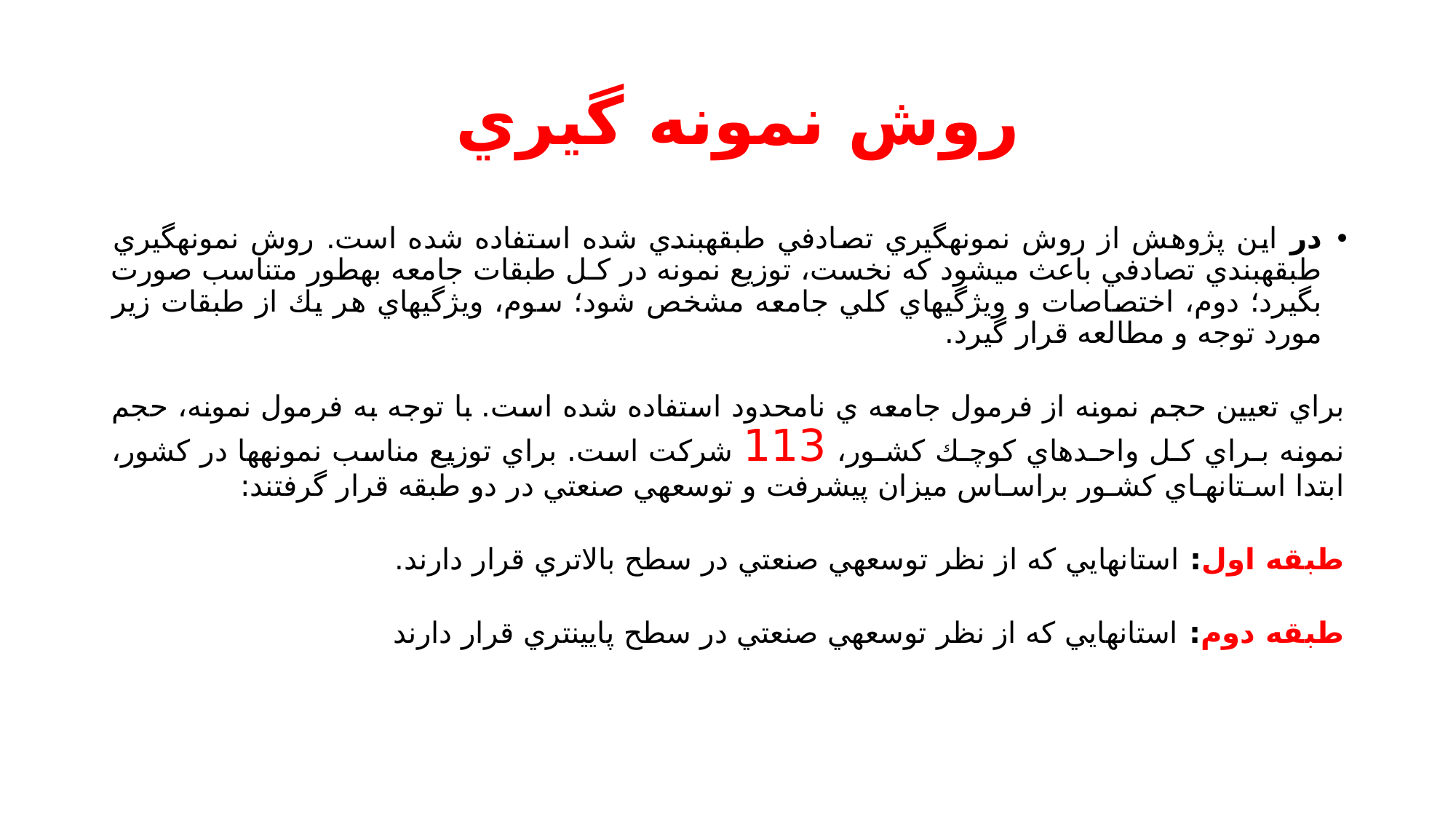

# روش نمونه گيري
در اين پژوهش از روش نمونهگيري تصادفي طبقهبندي شده استفاده شده است. روش نمونهگيري طبقهبندي تصادفي باعث ميشود كه نخست، توزيع نمونه در كـل طبقات جامعه بهطور متناسب صورت بگيرد؛ دوم، اختصاصات و ويژگيهاي كلي جامعه مشخص شود؛ سوم، ويژگيهاي هر يك از طبقات زير مورد توجه و مطالعه قرار گيرد.
براي تعيين حجم نمونه از فرمول جامعه ي نامحدود استفاده شده است. با توجه به فرمول نمونه، حجم نمونه بـراي كـل واحـدهاي كوچـك كشـور، 113 شركت است. براي توزيع مناسب نمونهها در كشور، ابتدا اسـتانهـاي كشـور براسـاس ميزان پيشرفت و توسعهي صنعتي در دو طبقه قرار گرفتند:
طبقه اول: استانهايي كه از نظر توسعهي صنعتي در سطح بالاتري قرار دارند.
طبقه دوم: استانهايي كه از نظر توسعهي صنعتي در سطح پايينتري قرار دارند